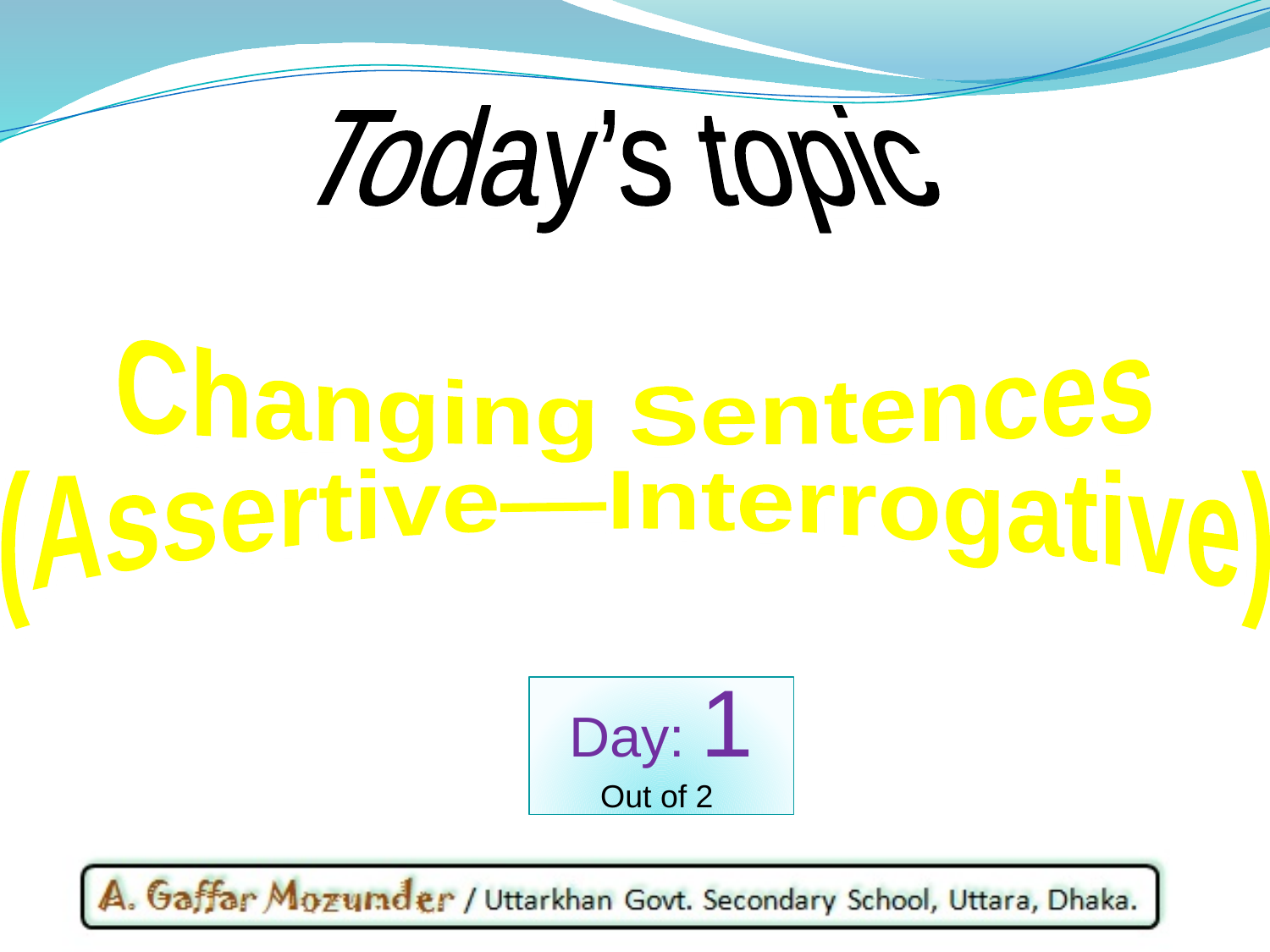

Today’s topic
Changing Sentences
(Assertive—Interrogative)
Day: 1
Out of 2